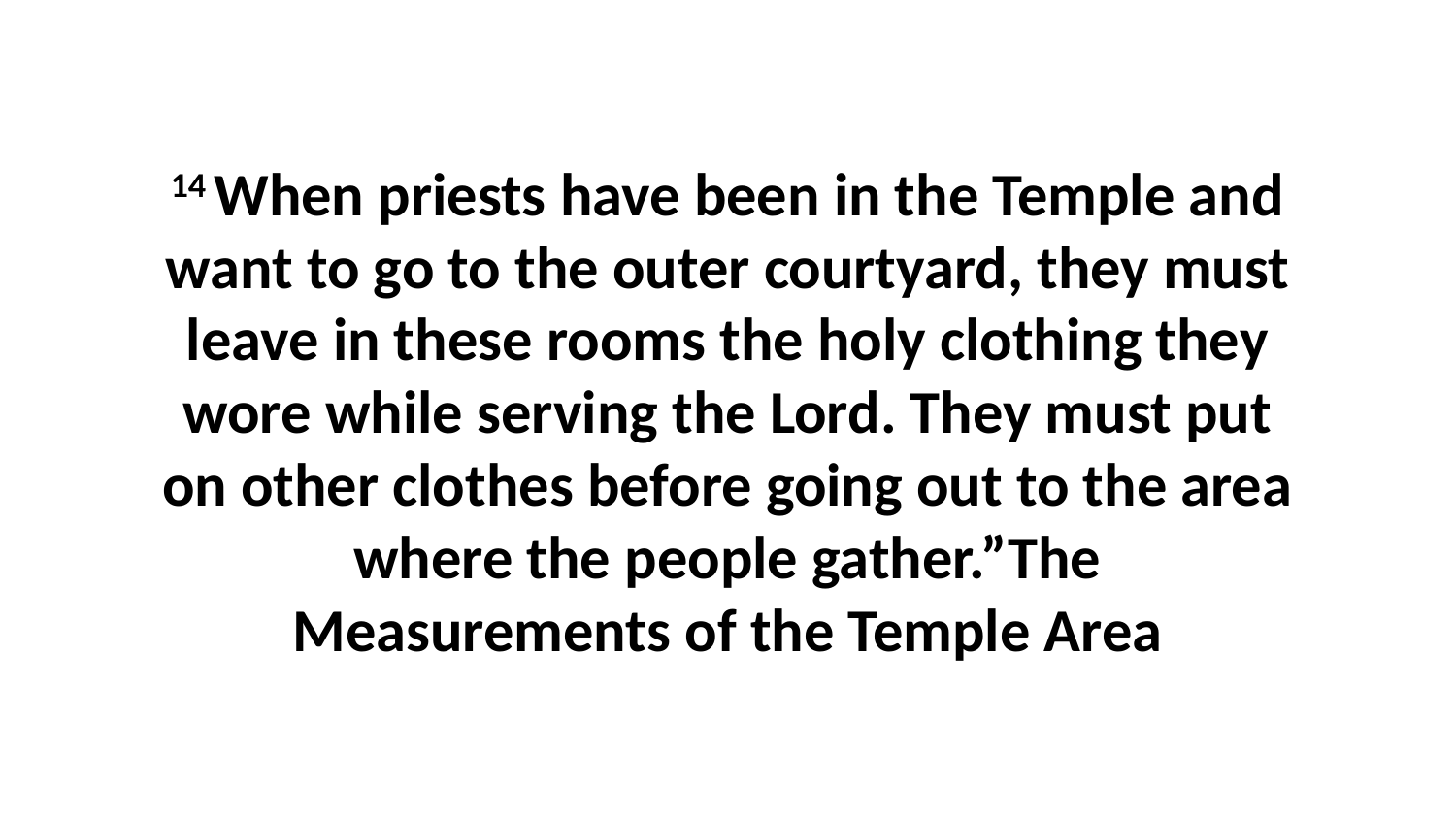

14 When priests have been in the Temple and want to go to the outer courtyard, they must leave in these rooms the holy clothing they wore while serving the Lord. They must put on other clothes before going out to the area where the people gather.”The Measurements of the Temple Area